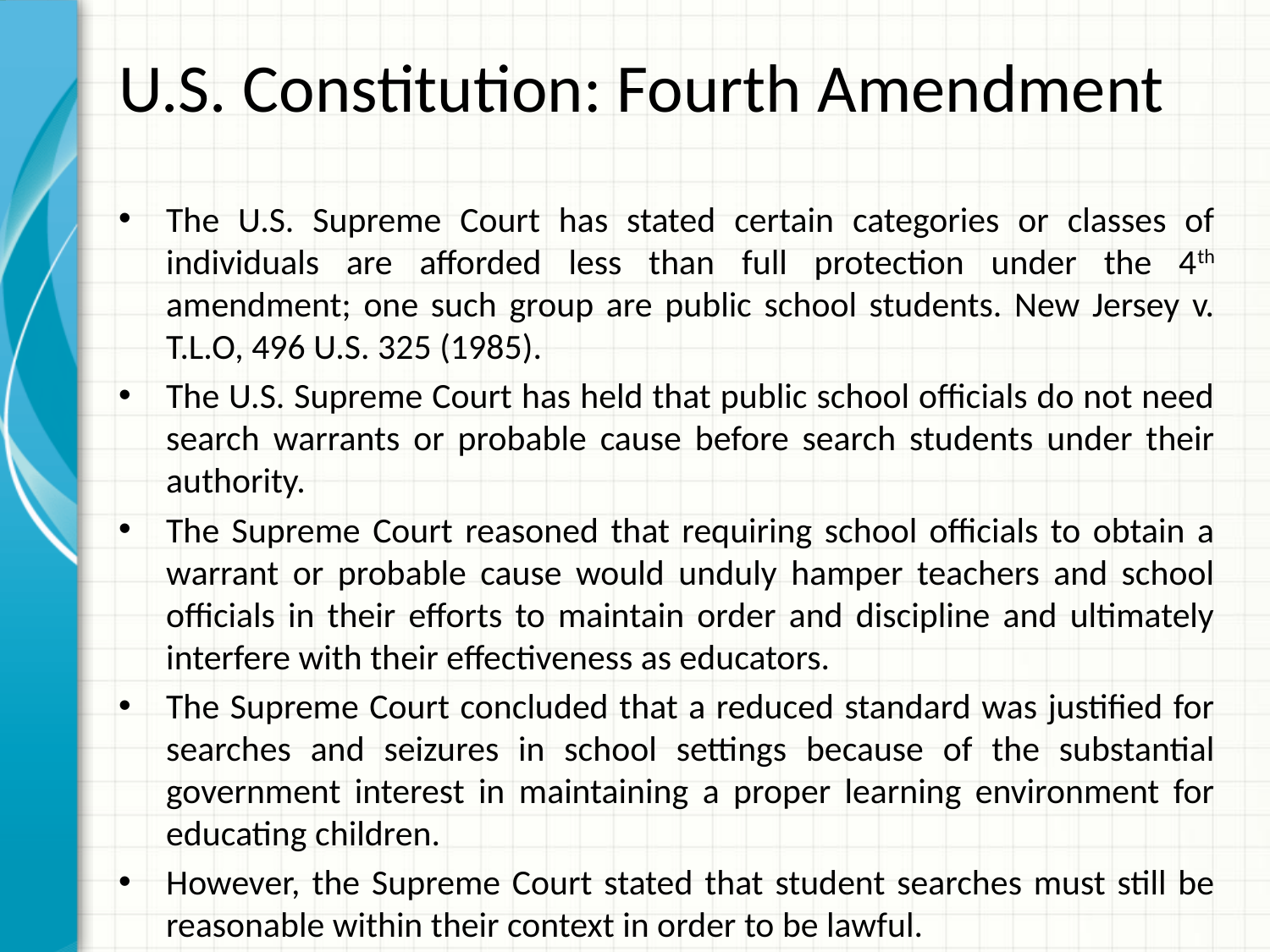

# U.S. Constitution: Fourth Amendment
The U.S. Supreme Court has stated certain categories or classes of individuals are afforded less than full protection under the 4th amendment; one such group are public school students. New Jersey v. T.L.O, 496 U.S. 325 (1985).
The U.S. Supreme Court has held that public school officials do not need search warrants or probable cause before search students under their authority.
The Supreme Court reasoned that requiring school officials to obtain a warrant or probable cause would unduly hamper teachers and school officials in their efforts to maintain order and discipline and ultimately interfere with their effectiveness as educators.
The Supreme Court concluded that a reduced standard was justified for searches and seizures in school settings because of the substantial government interest in maintaining a proper learning environment for educating children.
However, the Supreme Court stated that student searches must still be reasonable within their context in order to be lawful.